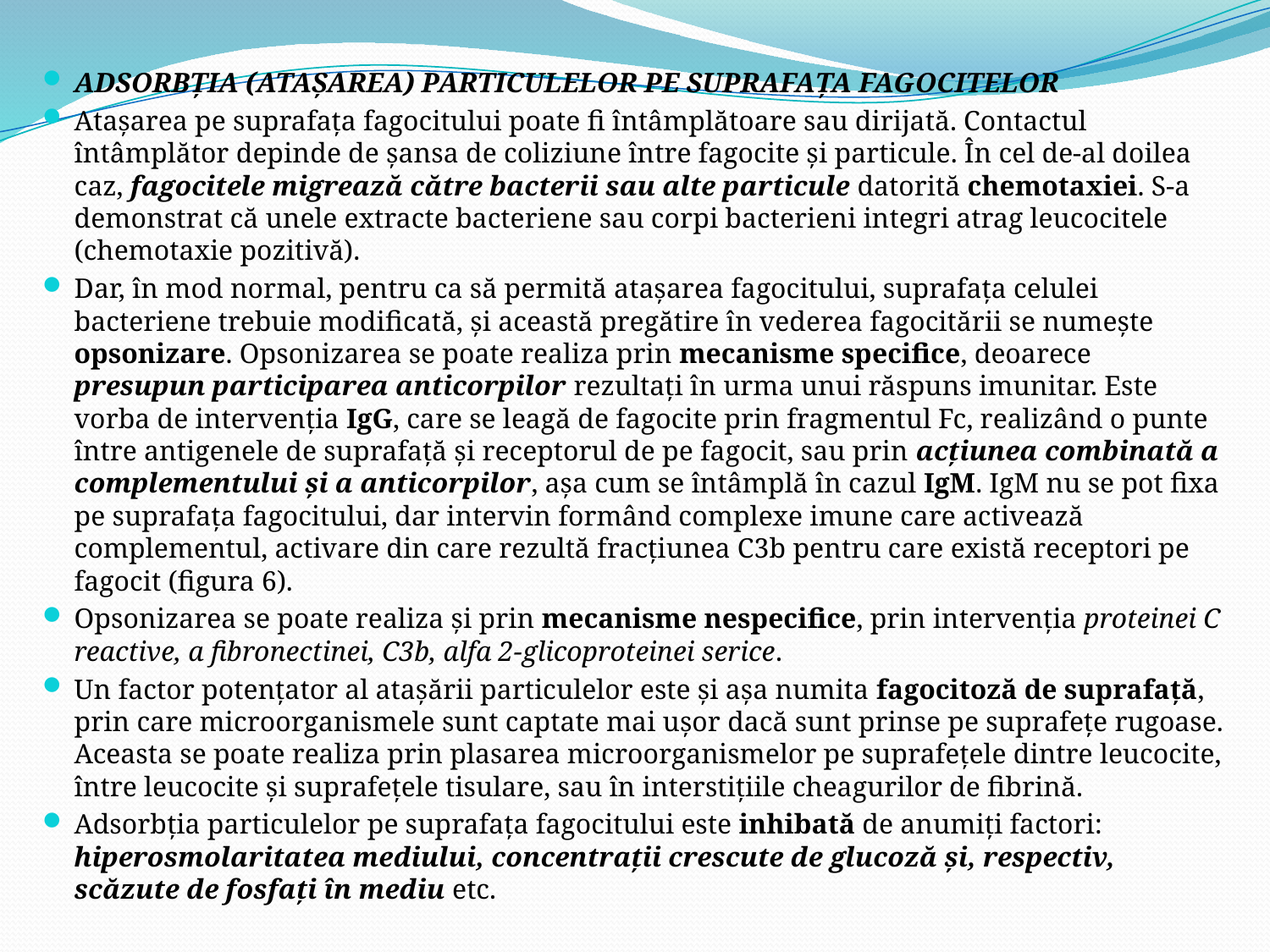

ADSORBŢIA (ATAŞAREA) PARTICULELOR PE SUPRAFAŢA FAGOCITELOR
Ataşarea pe suprafaţa fagocitului poate fi întâmplătoare sau dirijată. Contactul întâmplător depinde de şansa de coliziune între fagocite şi particule. În cel de-al doilea caz, fagocitele migrează către bacterii sau alte particule datorită chemotaxiei. S-a demonstrat că unele extracte bacteriene sau corpi bacterieni integri atrag leucocitele (chemotaxie pozitivă).
Dar, în mod normal, pentru ca să permită ataşarea fagocitului, suprafaţa celulei bacteriene trebuie modificată, şi această pregătire în vederea fagocitării se numeşte opsonizare. Opsonizarea se poate realiza prin mecanisme specifice, deoarece presupun participarea anticorpilor rezultaţi în urma unui răspuns imunitar. Este vorba de intervenţia IgG, care se leagă de fagocite prin fragmentul Fc, realizând o punte între antigenele de suprafaţă şi receptorul de pe fagocit, sau prin acţiunea combinată a complementului şi a anticorpilor, aşa cum se întâmplă în cazul IgM. IgM nu se pot fixa pe suprafaţa fagocitului, dar intervin formând complexe imune care activează complementul, activare din care rezultă fracţiunea C3b pentru care există receptori pe fagocit (figura 6).
Opsonizarea se poate realiza şi prin mecanisme nespecifice, prin intervenţia proteinei C reactive, a fibronectinei, C3b, alfa 2-glicoproteinei serice.
Un factor potenţator al ataşării particulelor este şi aşa numita fagocitoză de suprafaţă, prin care microorganismele sunt captate mai uşor dacă sunt prinse pe suprafeţe rugoase. Aceasta se poate realiza prin plasarea microorganismelor pe suprafeţele dintre leucocite, între leucocite şi suprafeţele tisulare, sau în interstiţiile cheagurilor de fibrină.
Adsorbţia particulelor pe suprafaţa fagocitului este inhibată de anumiţi factori: hiperosmolaritatea mediului, concentraţii crescute de glucoză şi, respectiv, scăzute de fosfaţi în mediu etc.